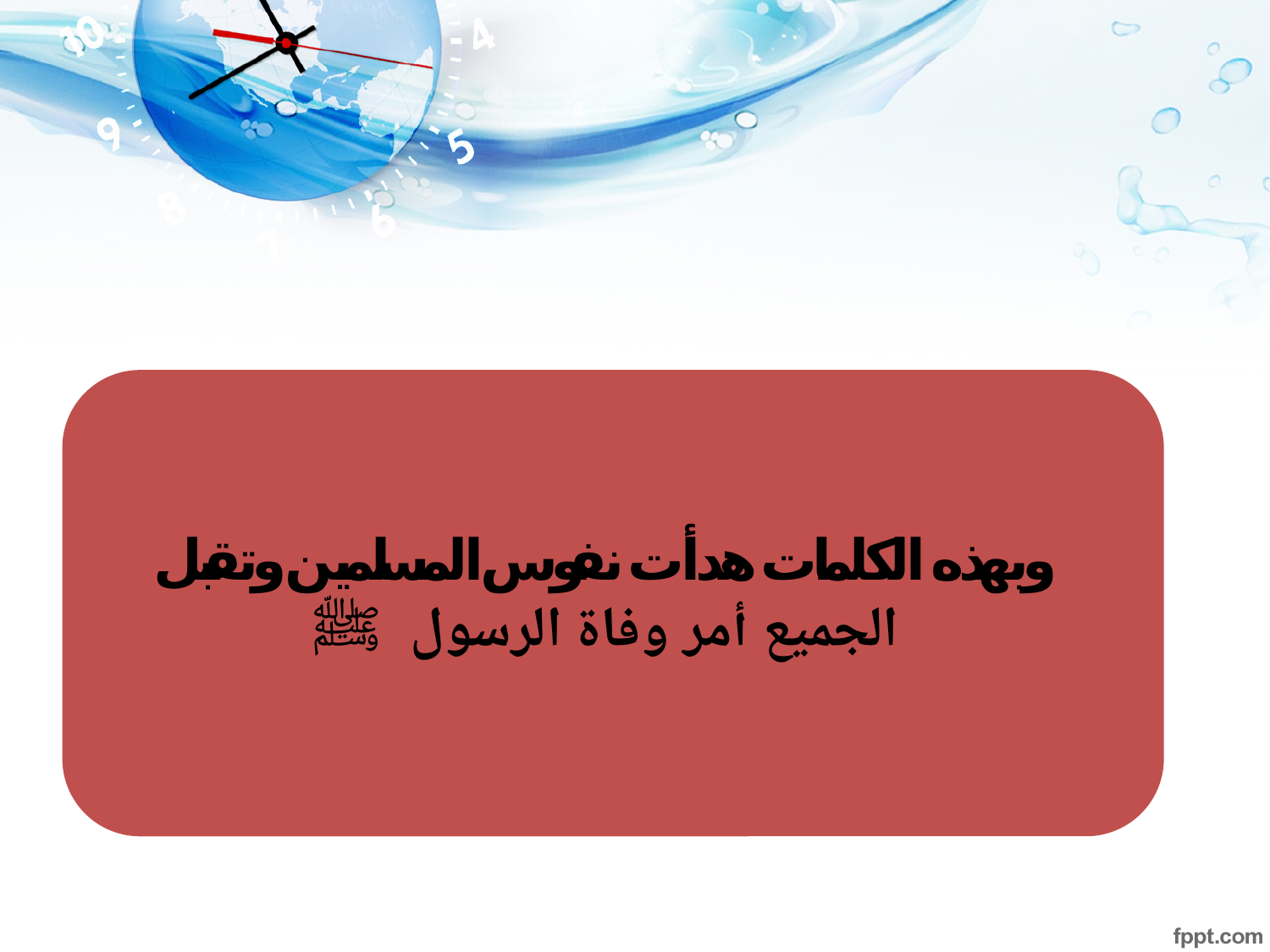

وبهذه الكلمات هدأت نفوس المسلمين وتقبل الجميع أمر وفاة الرسول  ﷺ